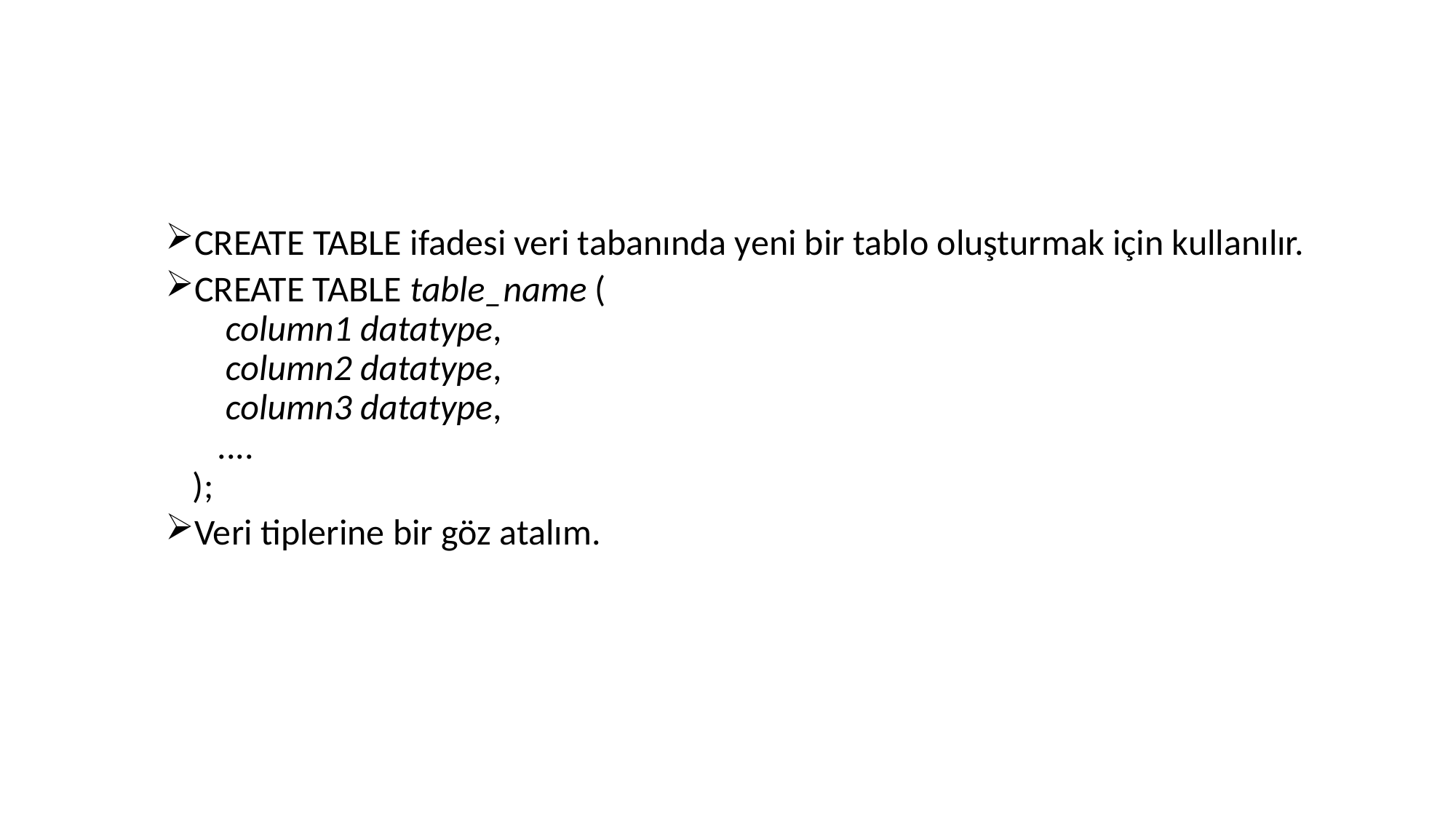

#
CREATE TABLE ifadesi veri tabanında yeni bir tablo oluşturmak için kullanılır.
CREATE TABLE table_name (
    column1 datatype,
    column2 datatype,
    column3 datatype,
   ....
);
Veri tiplerine bir göz atalım.